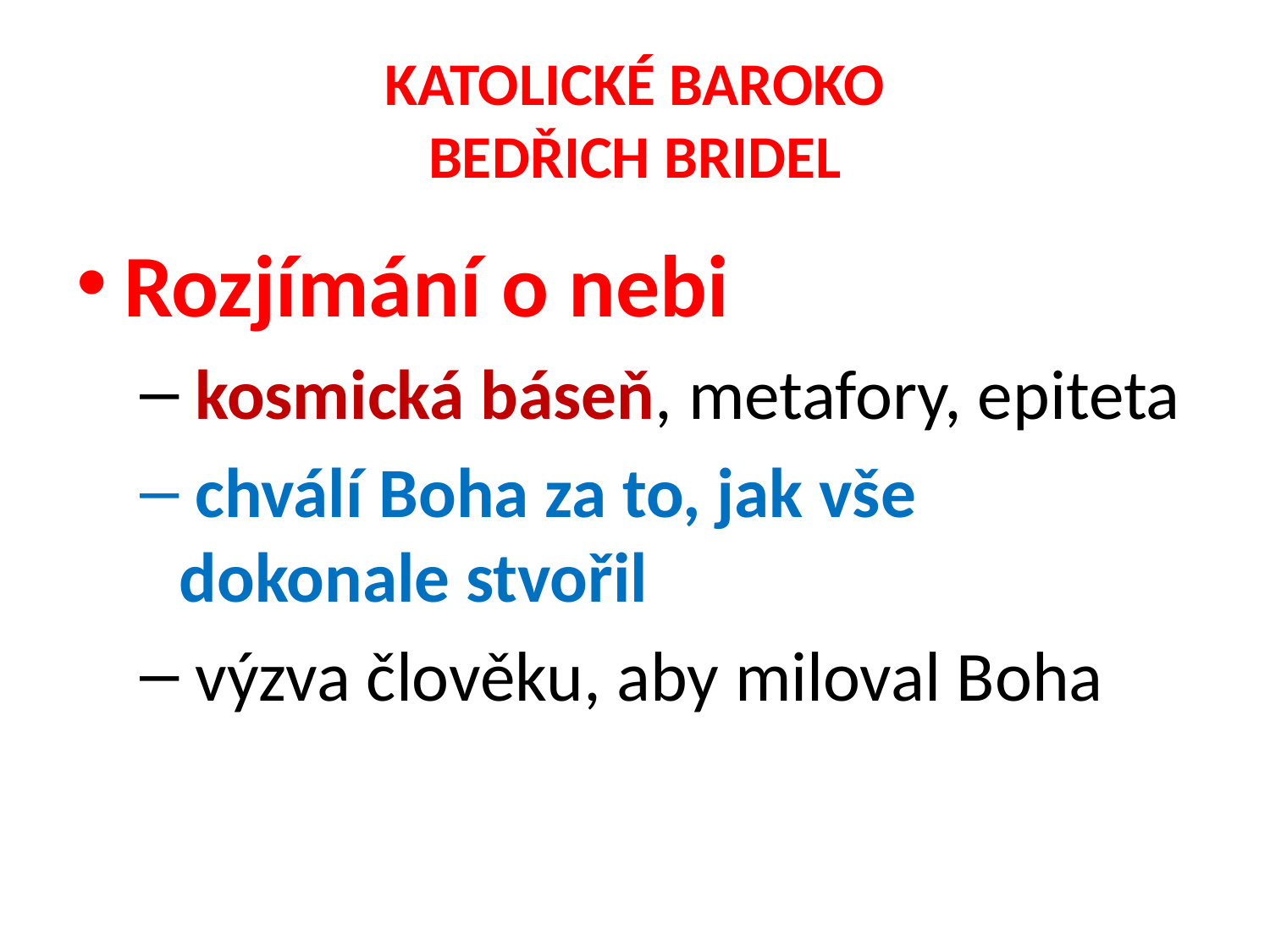

# KATOLICKÉ BAROKO BEDŘICH BRIDEL
Rozjímání o nebi
 kosmická báseň, metafory, epiteta
 chválí Boha za to, jak vše dokonale stvořil
 výzva člověku, aby miloval Boha